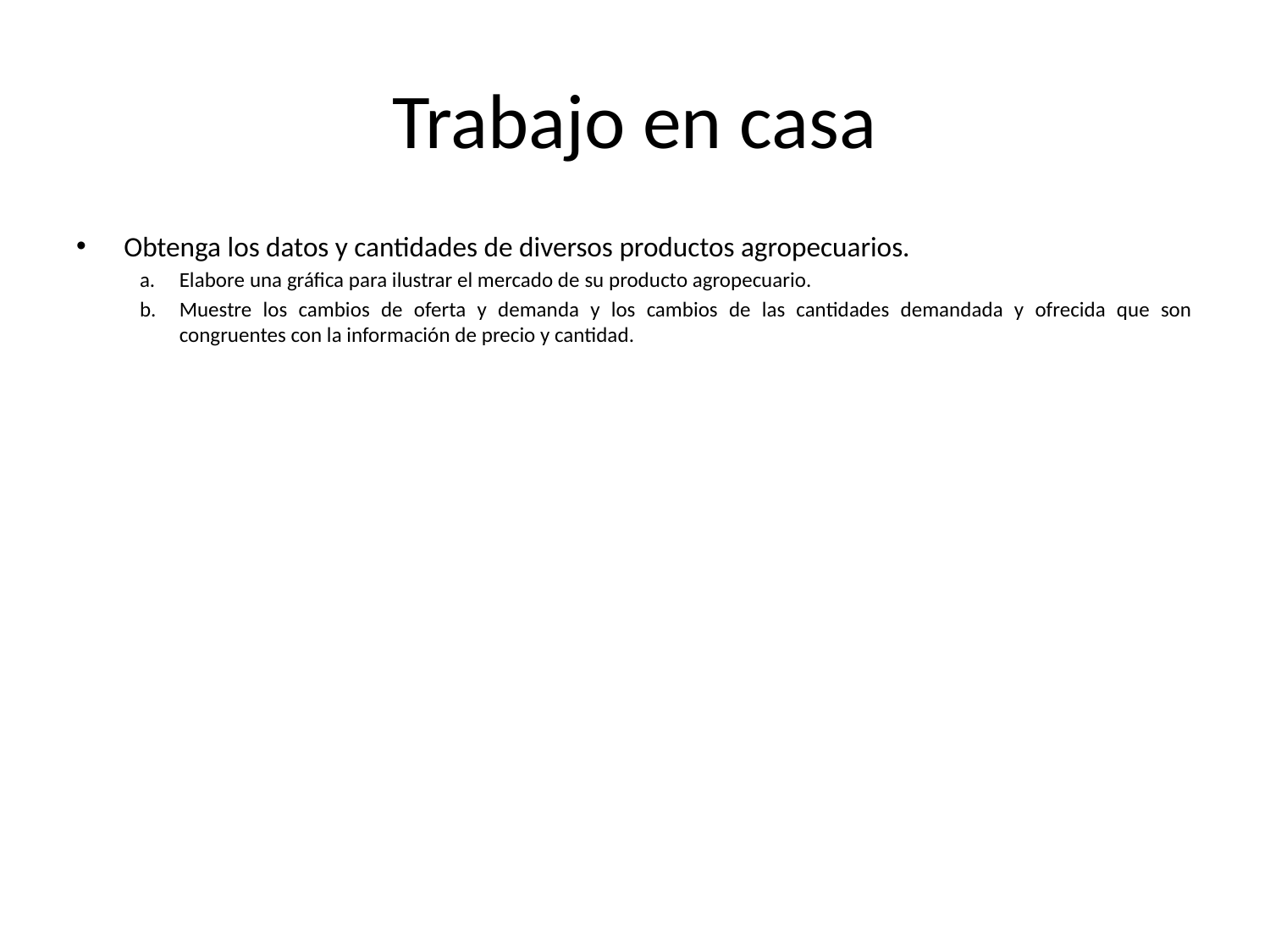

# Trabajo en casa
Obtenga los datos y cantidades de diversos productos agropecuarios.
Elabore una gráfica para ilustrar el mercado de su producto agropecuario.
Muestre los cambios de oferta y demanda y los cambios de las cantidades demandada y ofrecida que son congruentes con la información de precio y cantidad.